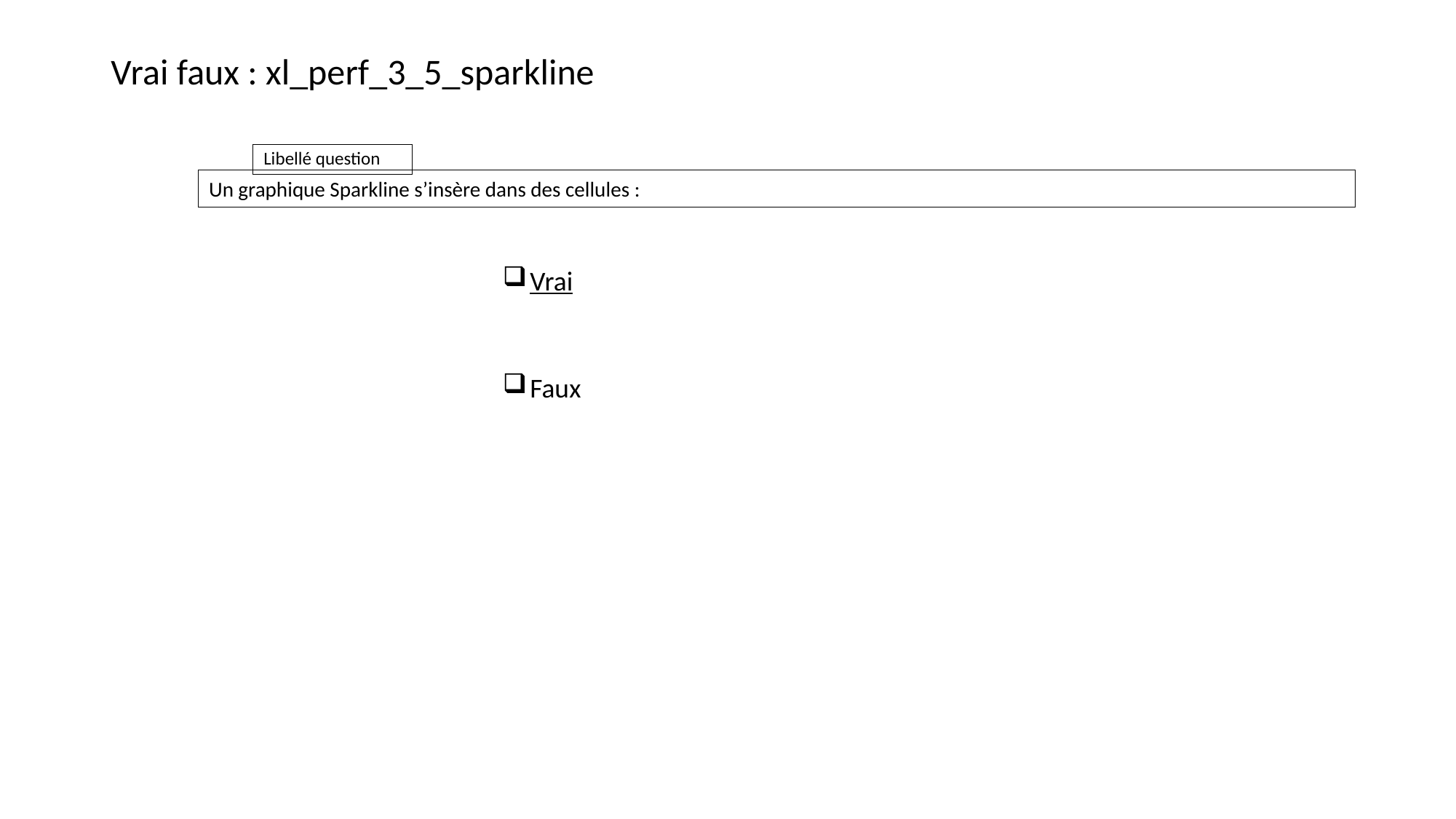

# Vrai faux : xl_perf_3_5_sparkline
Un graphique Sparkline s’insère dans des cellules :
Vrai
Faux